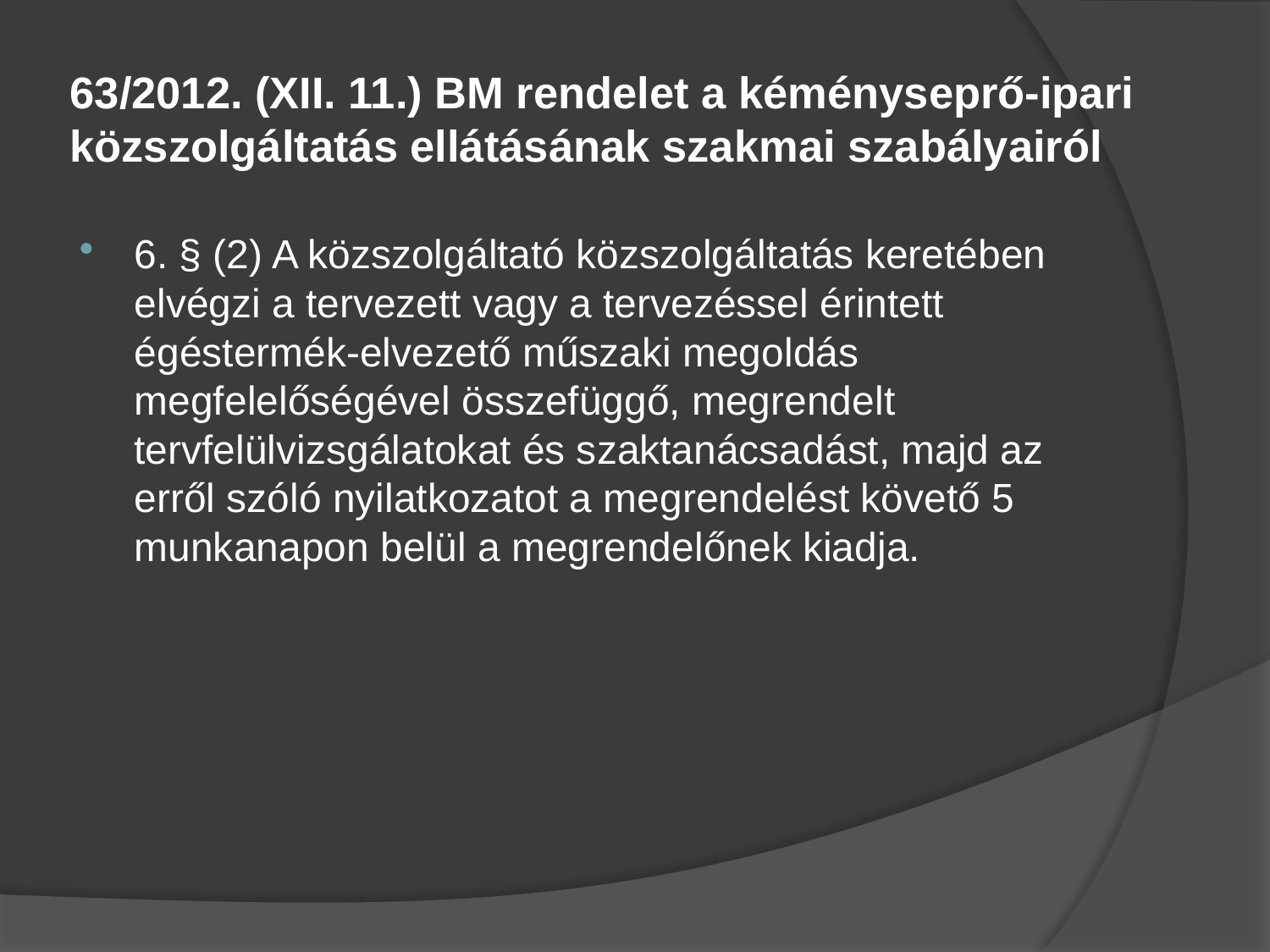

# 63/2012. (XII. 11.) BM rendelet a kéményseprő-ipari közszolgáltatás ellátásának szakmai szabályairól
6. § (2) A közszolgáltató közszolgáltatás keretében elvégzi a tervezett vagy a tervezéssel érintett égéstermék-elvezető műszaki megoldás megfelelőségével összefüggő, megrendelt tervfelülvizsgálatokat és szaktanácsadást, majd az erről szóló nyilatkozatot a megrendelést követő 5 munkanapon belül a megrendelőnek kiadja.